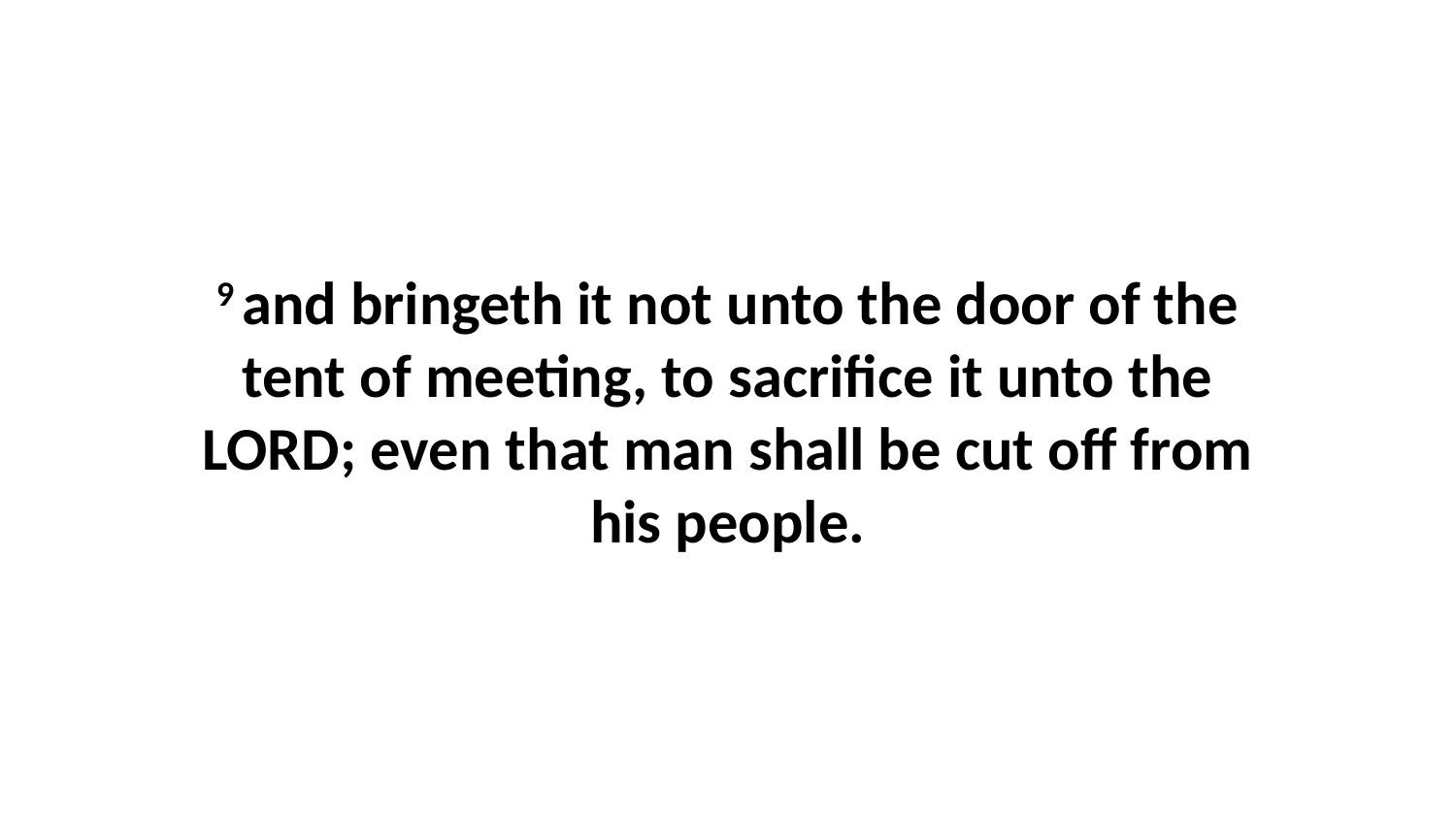

9 and bringeth it not unto the door of the tent of meeting, to sacrifice it unto the LORD; even that man shall be cut off from his people.